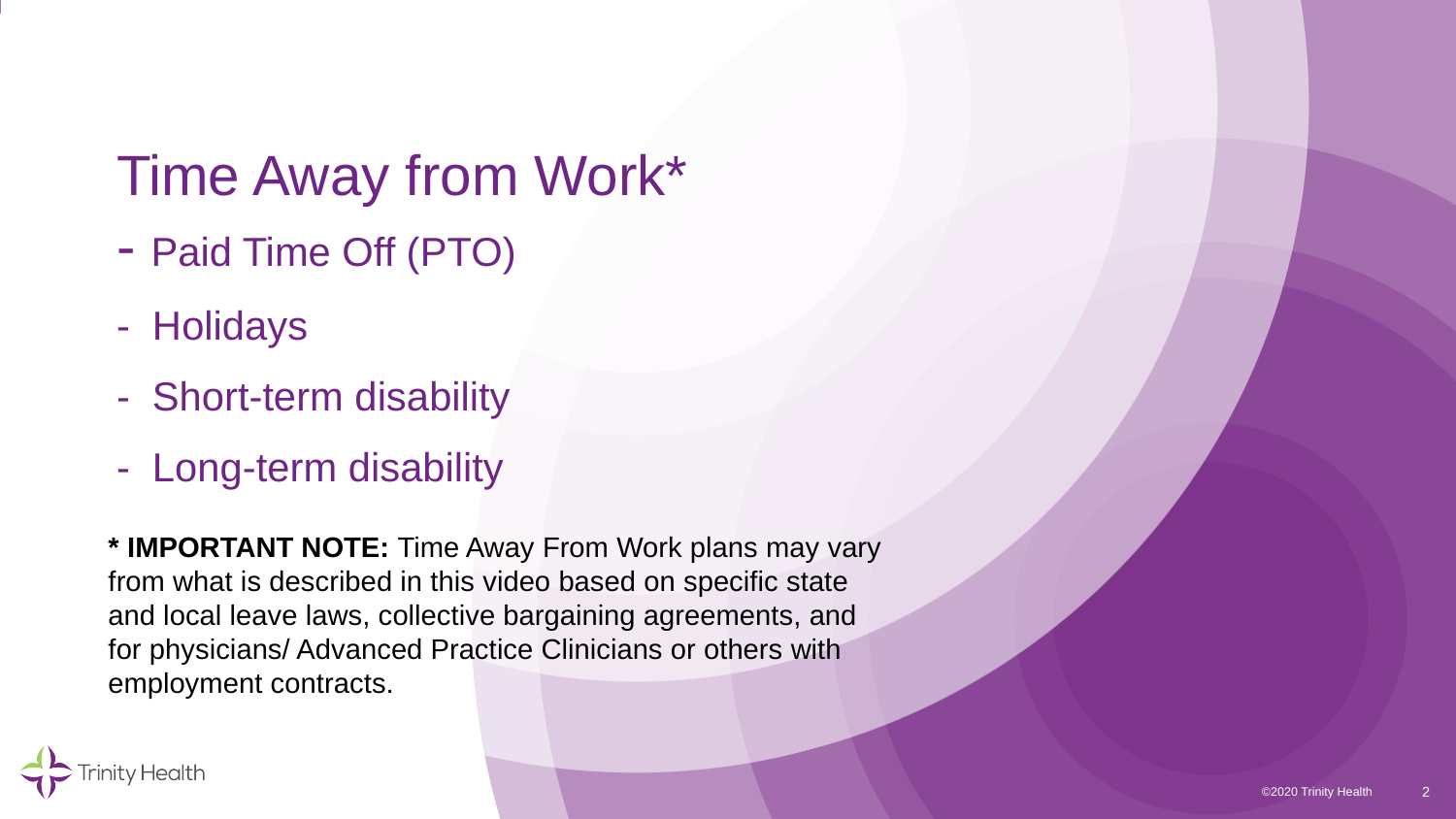

# Time Away from Work* - Paid Time Off (PTO) -  Holidays -  Short-term disability -  Long-term disability
* IMPORTANT NOTE: Time Away From Work plans may vary from what is described in this video based on specific state and local leave laws, collective bargaining agreements, and for physicians/ Advanced Practice Clinicians or others with employment contracts.
2
©2020 Trinity Health